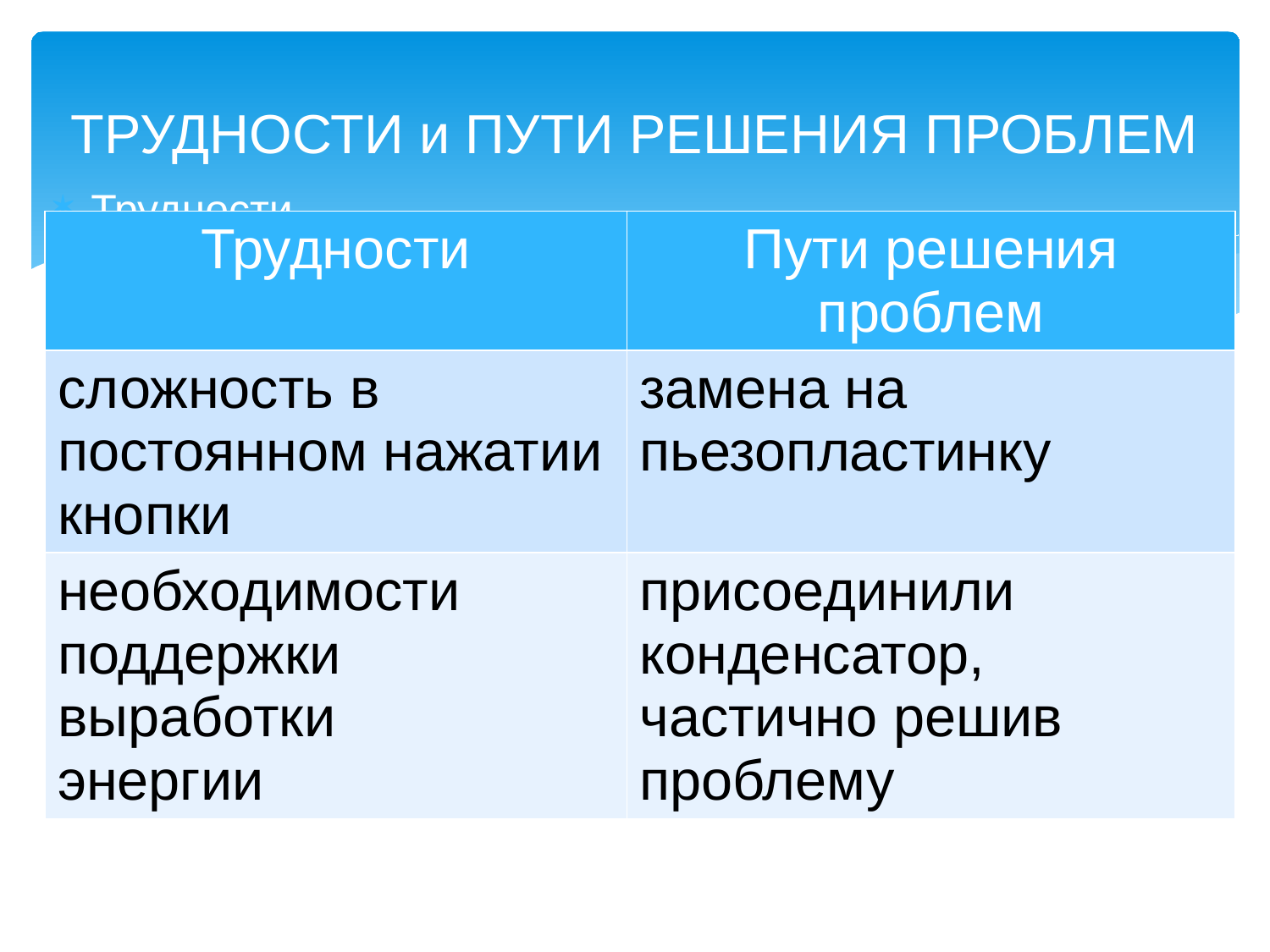

# ТРУДНОСТИ и ПУТИ РЕШЕНИЯ ПРОБЛЕМ
Трудности
Пути решения проблем

| Трудности | Пути решения проблем |
| --- | --- |
| сложность в постоянном нажатии кнопки | замена на пьезопластинку |
| необходимости поддержки выработки энергии | присоединили конденсатор, частично решив проблему |